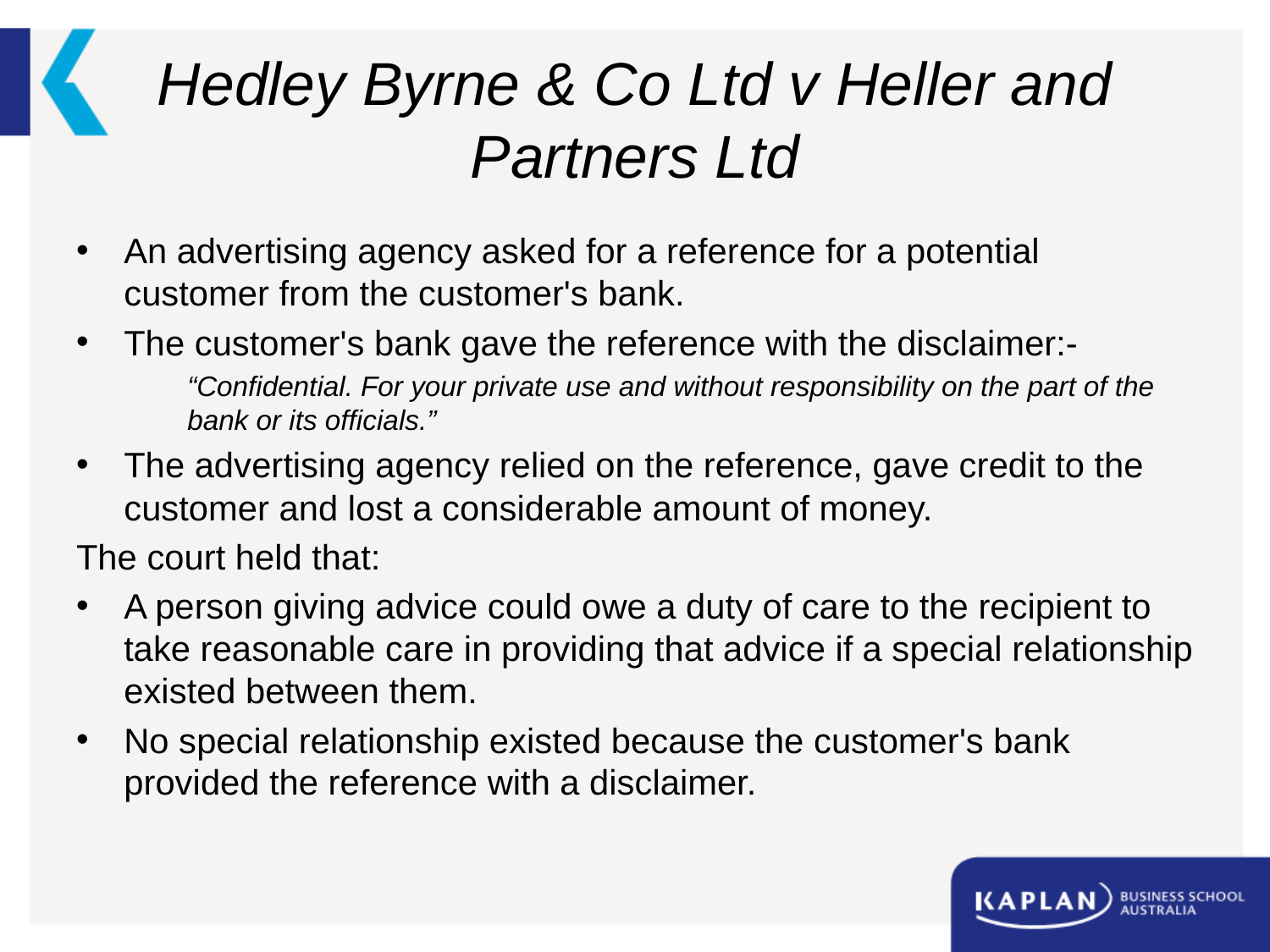

# Hedley Byrne & Co Ltd v Heller and Partners Ltd
An advertising agency asked for a reference for a potential customer from the customer's bank.
The customer's bank gave the reference with the disclaimer:-
“Confidential. For your private use and without responsibility on the part of the bank or its officials.”
The advertising agency relied on the reference, gave credit to the customer and lost a considerable amount of money.
The court held that:
A person giving advice could owe a duty of care to the recipient to take reasonable care in providing that advice if a special relationship existed between them.
No special relationship existed because the customer's bank provided the reference with a disclaimer.